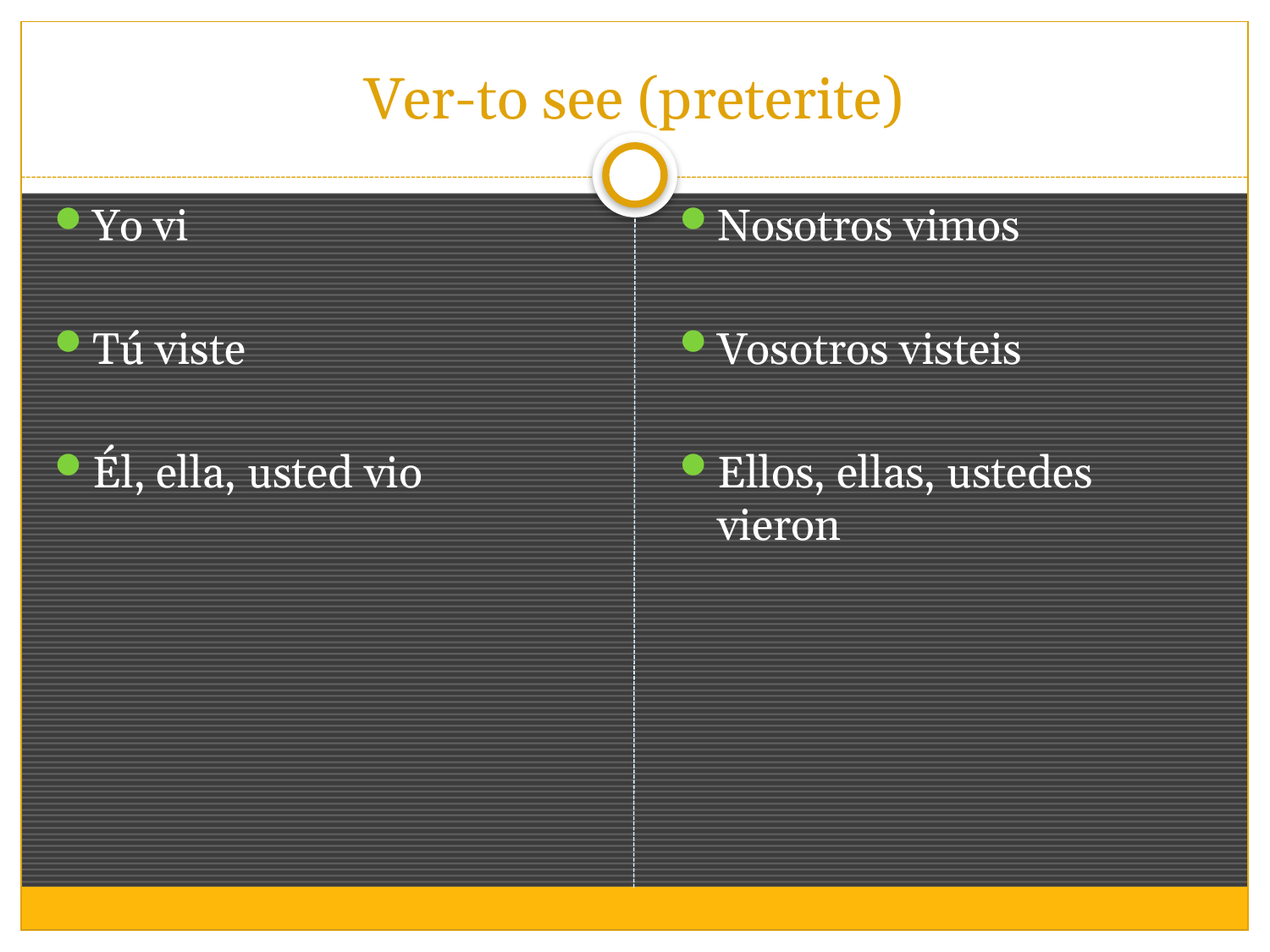

# Ver-to see (preterite)
Yo vi

Tú viste

Él, ella, usted vio

Nosotros vimos

Vosotros visteis

Ellos, ellas, ustedes vieron